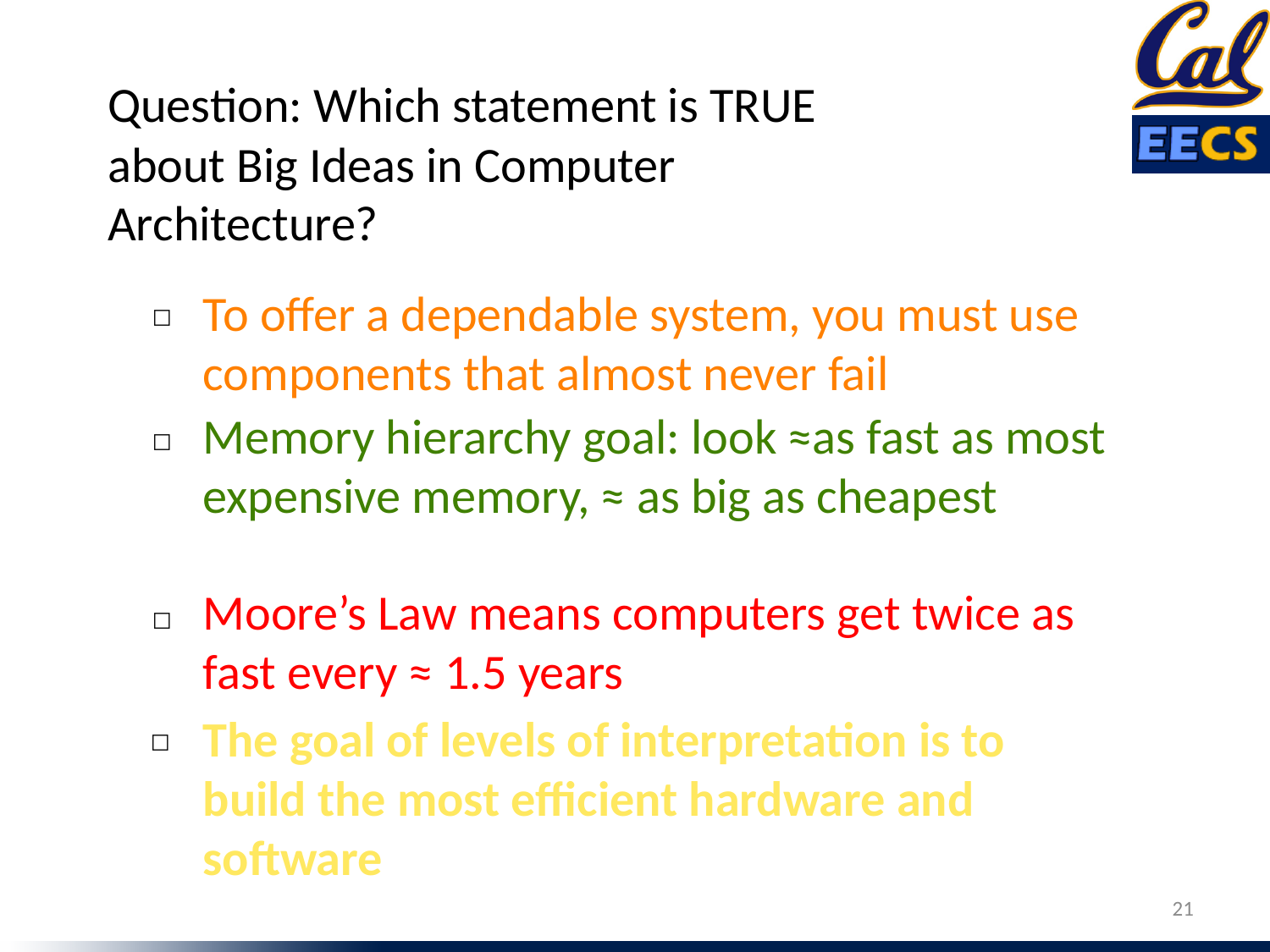

Question: Which statement is TRUE about Big Ideas in Computer Architecture?
To offer a dependable system, you must use components that almost never fail
☐
Memory hierarchy goal: look ≈as fast as most expensive memory, ≈ as big as cheapest
☐
Moore’s Law means computers get twice as fast every ≈ 1.5 years
☐
The goal of levels of interpretation is to build the most efficient hardware and software
☐
21